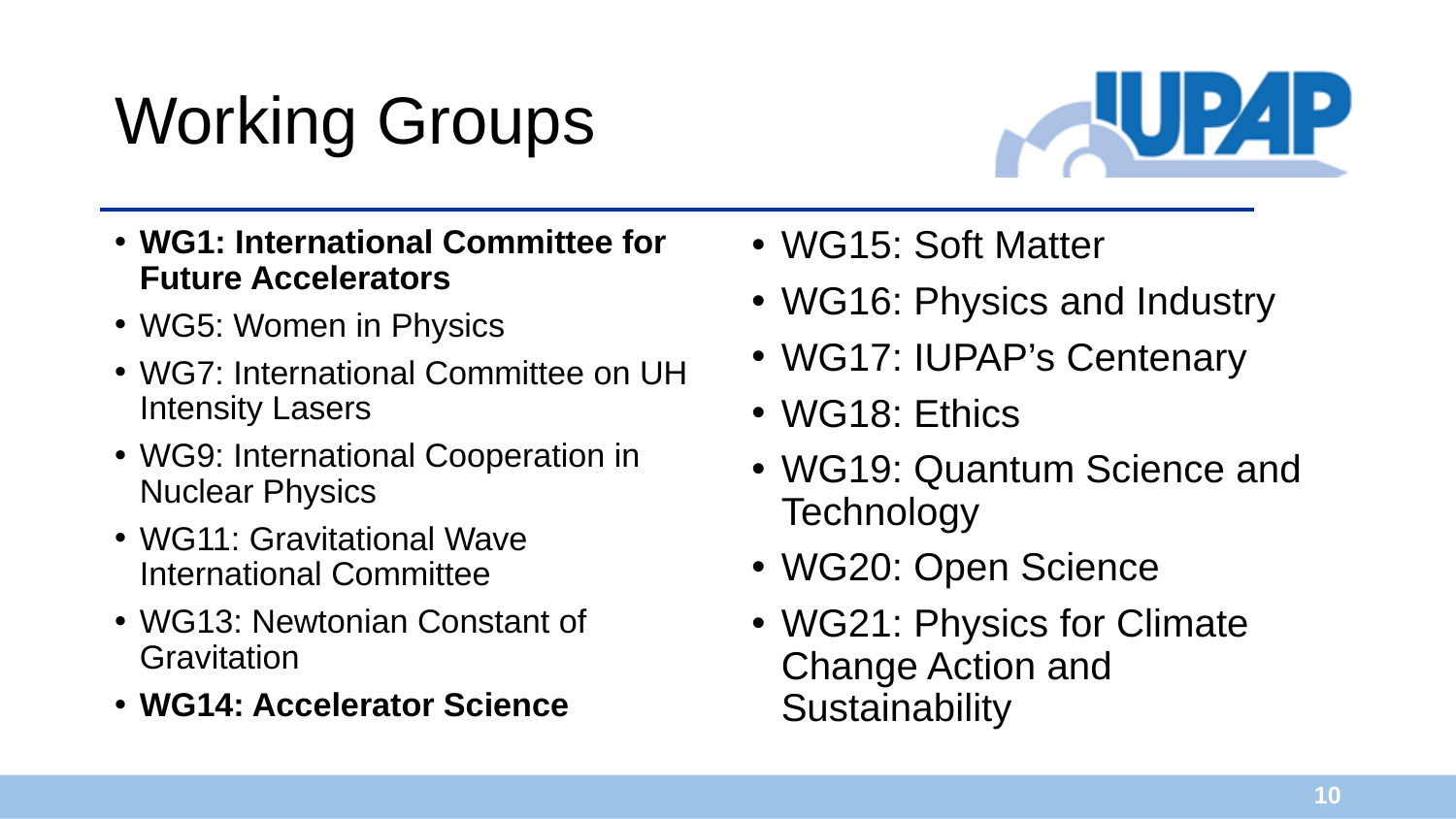

# Working Groups
WG1: International Committee for Future Accelerators
WG5: Women in Physics
WG7: International Committee on UH Intensity Lasers
WG9: International Cooperation in Nuclear Physics
WG11: Gravitational Wave International Committee
WG13: Newtonian Constant of Gravitation
WG14: Accelerator Science
WG15: Soft Matter
WG16: Physics and Industry
WG17: IUPAP’s Centenary
WG18: Ethics
WG19: Quantum Science and Technology
WG20: Open Science
WG21: Physics for Climate Change Action and Sustainability
10